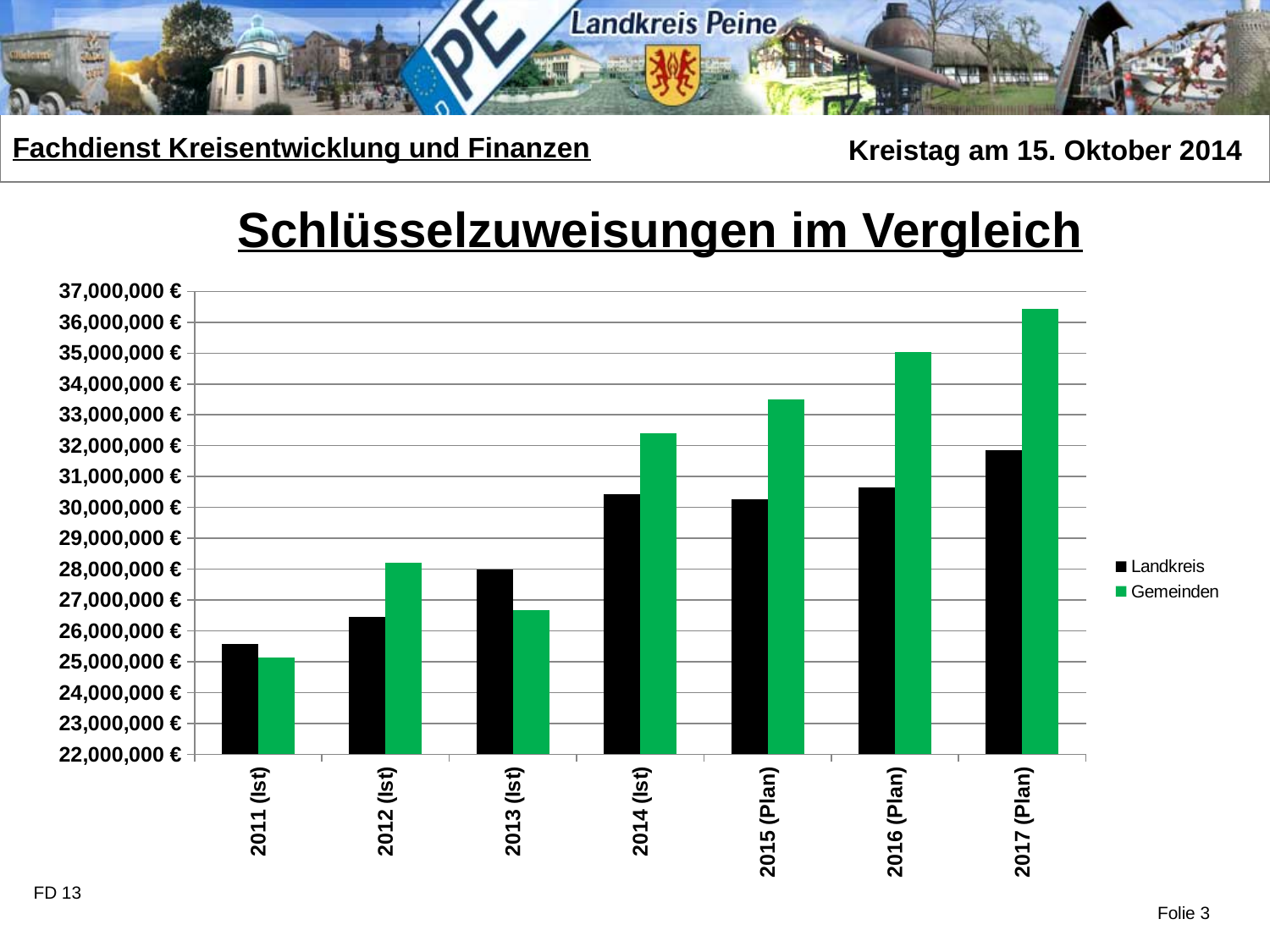

Schlüsselzuweisungen im Vergleich

### Chart

| Category | Landkreis | Gemeinden |
|---|---|---|
| 2011 (Ist) | 25564136.0 | 25134592.0 |
| 2012 (Ist) | 26458568.0 | 28204952.0 |
| 2013 (Ist) | 27980936.0 | 26684480.0 |
| 2014 (Ist) | 30420768.0 | 32391584.0 |
| 2015 (Plan) | 30276000.0 | 33502600.0 |
| 2016 (Plan) | 30639100.0 | 35033900.0 |
| 2017 (Plan) | 31865000.0 | 36435300.0 |